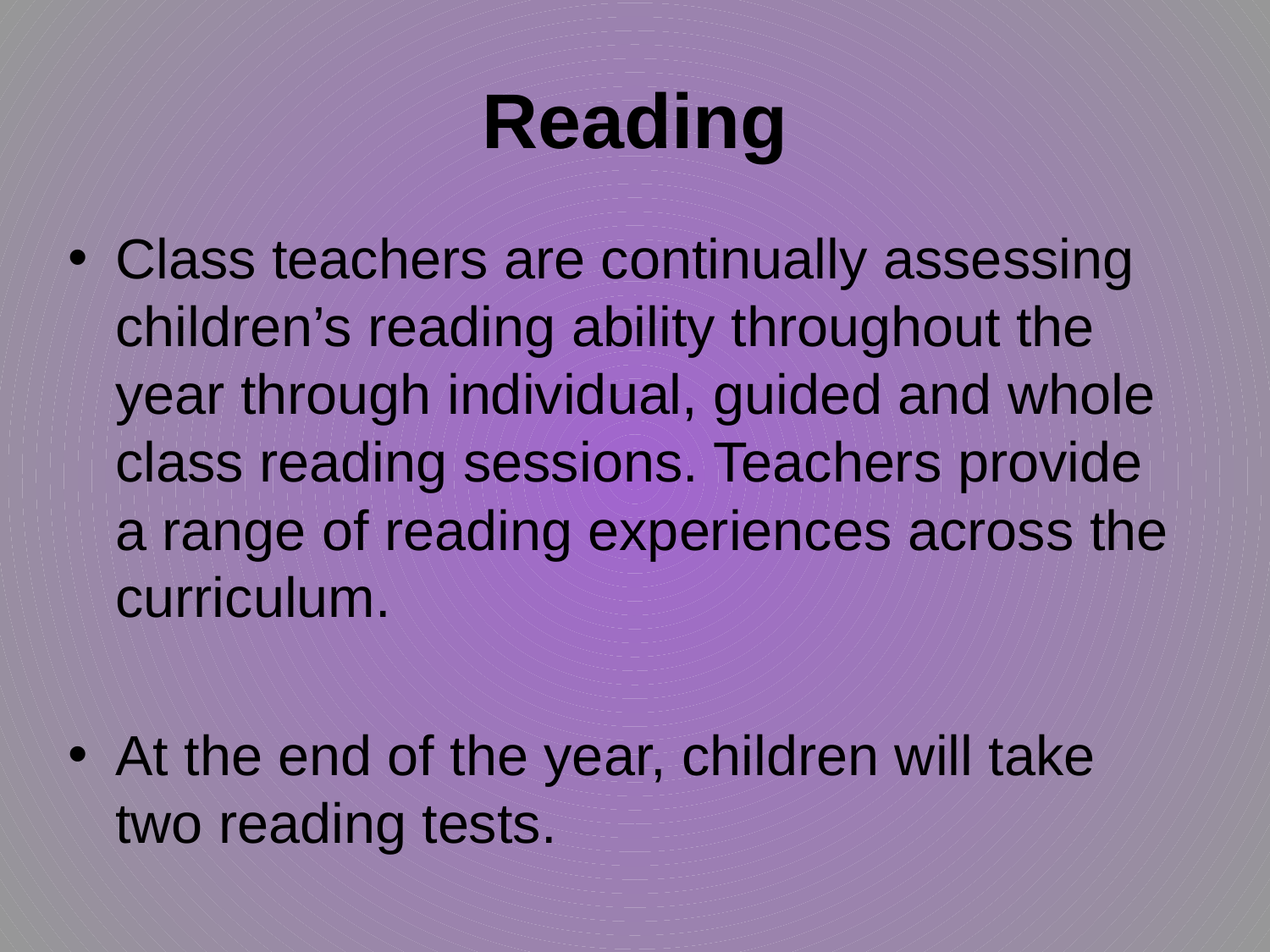

# Reading
Class teachers are continually assessing children’s reading ability throughout the year through individual, guided and whole class reading sessions. Teachers provide a range of reading experiences across the curriculum.

At the end of the year, children will take two reading tests.